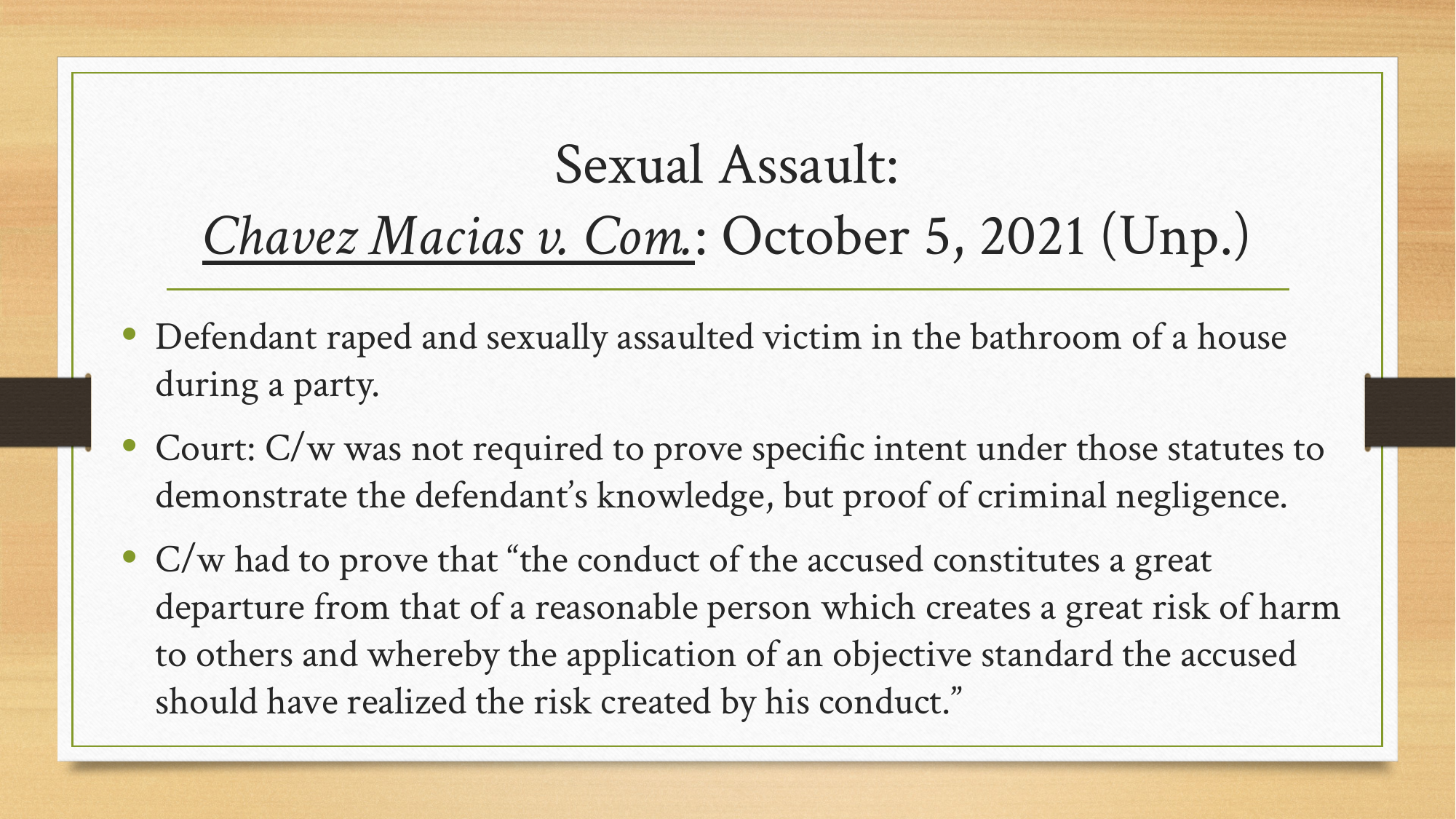

# Sexual Assault: Chavez Macias v. Com.: October 5, 2021 (Unp.)
Defendant raped and sexually assaulted victim in the bathroom of a house during a party.
Court: C/w was not required to prove specific intent under those statutes to demonstrate the defendant’s knowledge, but proof of criminal negligence.
C/w had to prove that “the conduct of the accused constitutes a great departure from that of a reasonable person which creates a great risk of harm to others and whereby the application of an objective standard the accused should have realized the risk created by his conduct.”